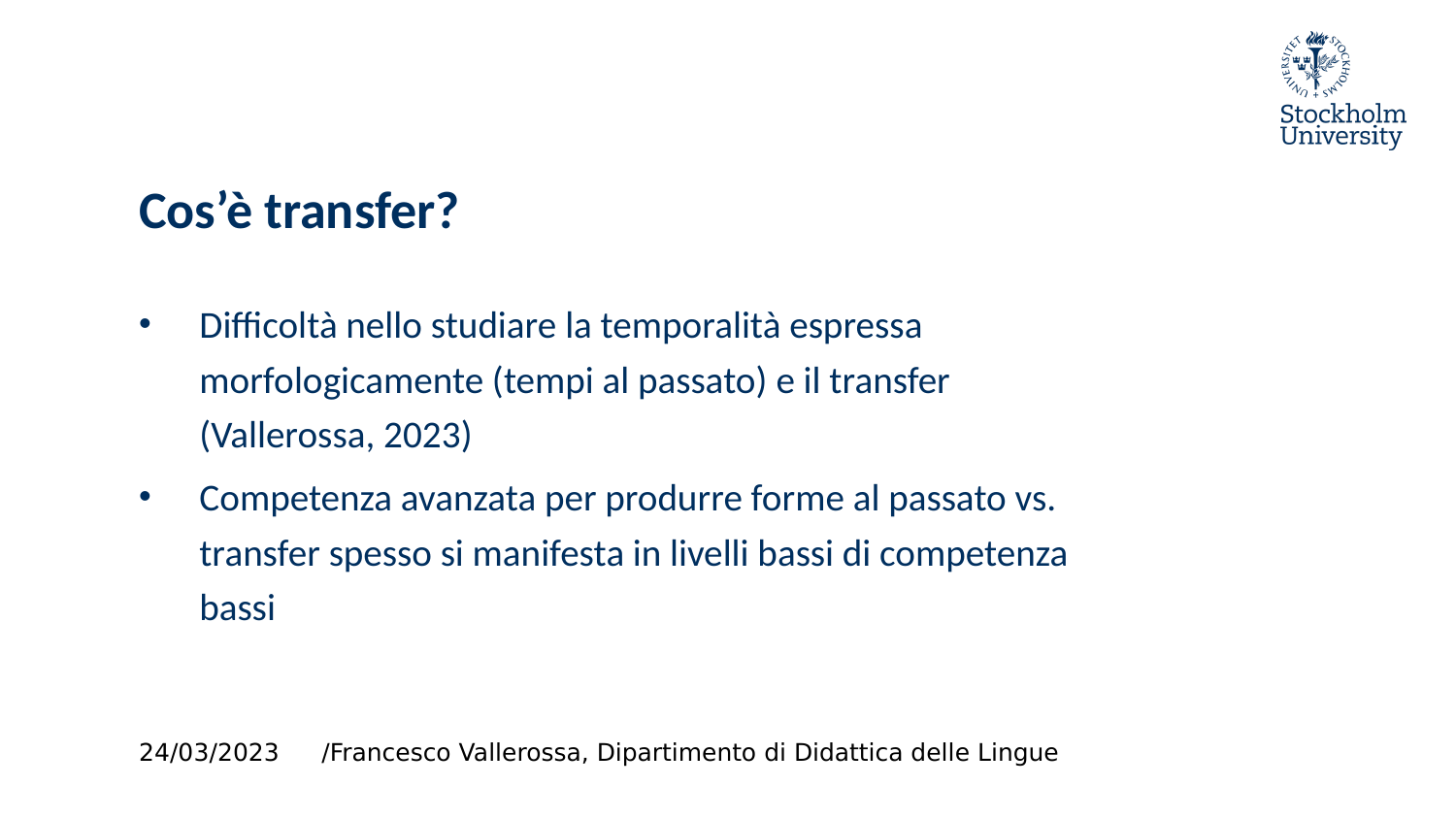

# Cos’è transfer?
Difficoltà nello studiare la temporalità espressa morfologicamente (tempi al passato) e il transfer (Vallerossa, 2023)
Competenza avanzata per produrre forme al passato vs. transfer spesso si manifesta in livelli bassi di competenza bassi

/Francesco Vallerossa, Dipartimento di Didattica delle Lingue
24/03/2023